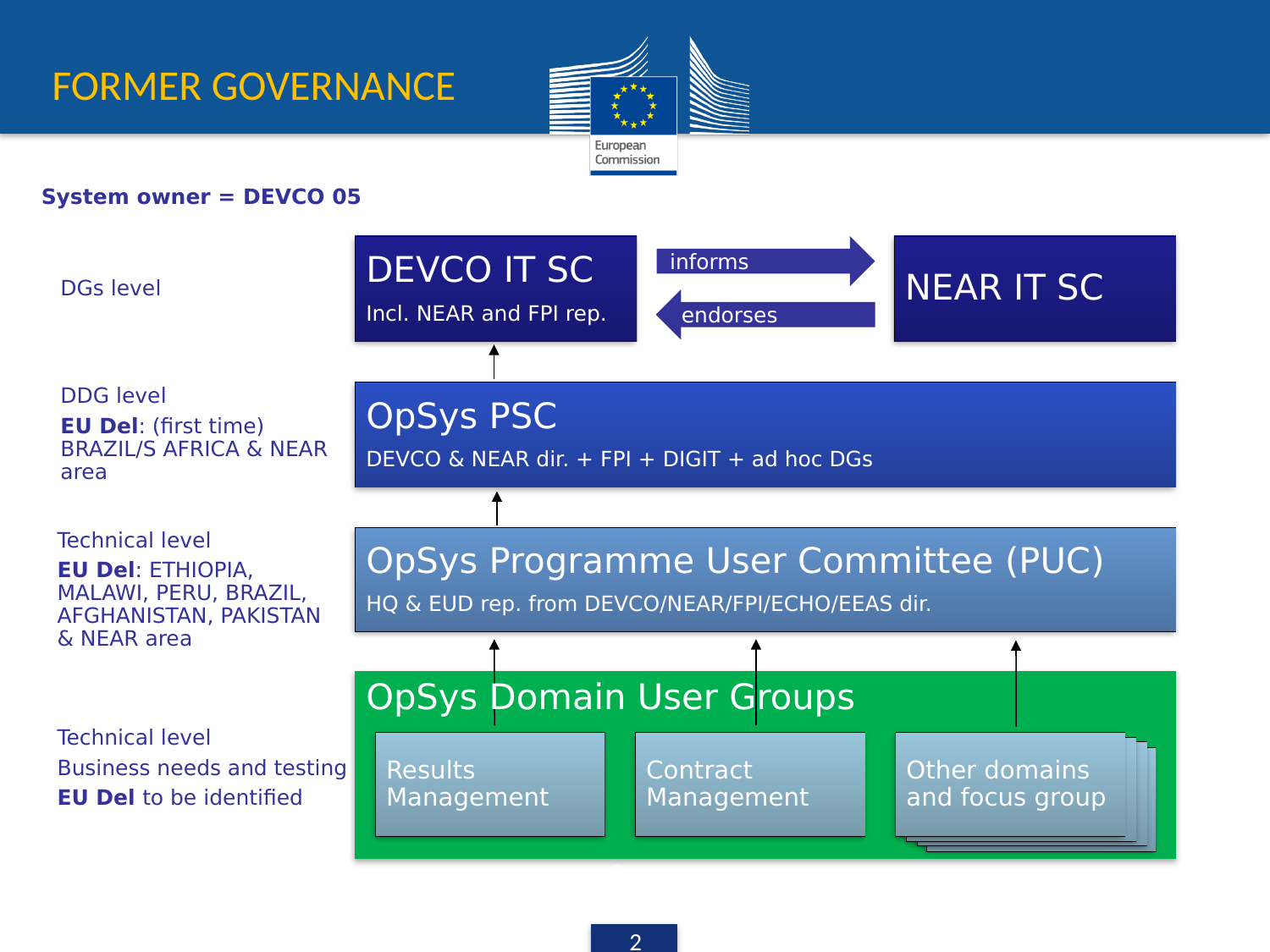

FORMER GOVERNANCE
System owner = DEVCO 05

DEVCO IT SC
Incl. NEAR and FPI rep.
informs

NEAR IT SC
DGs level
endorses

OpSys PSC
DEVCO & NEAR dir. + FPI + DIGIT + ad hoc DGs
DDG level
EU Del: (first time) BRAZIL/S AFRICA & NEAR area
Technical level
EU Del: ETHIOPIA, MALAWI, PERU, BRAZIL, AFGHANISTAN, PAKISTAN & NEAR area

OpSys Programme User Committee (PUC)
HQ & EUD rep. from DEVCO/NEAR/FPI/ECHO/EEAS dir.

OpSys Domain User Groups
Technical level
Business needs and testing
EU Del to be identified

Results Management

Contract Management

Other domains and focus group

Contract Management

Other domains

Other domains
2
2